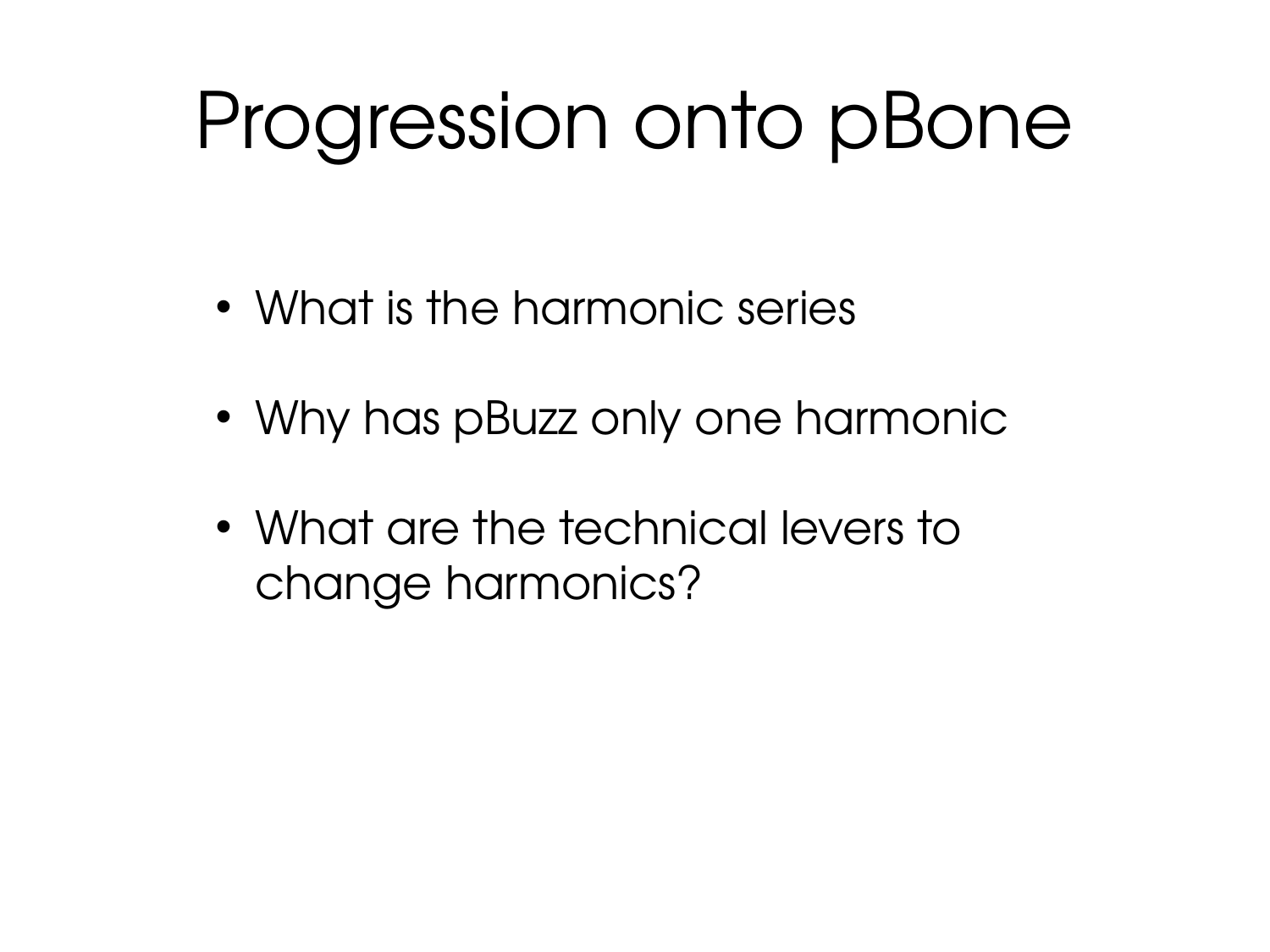

# Progression onto pBone
What is the harmonic series

Why has pBuzz only one harmonic

What are the technical levers to change harmonics?